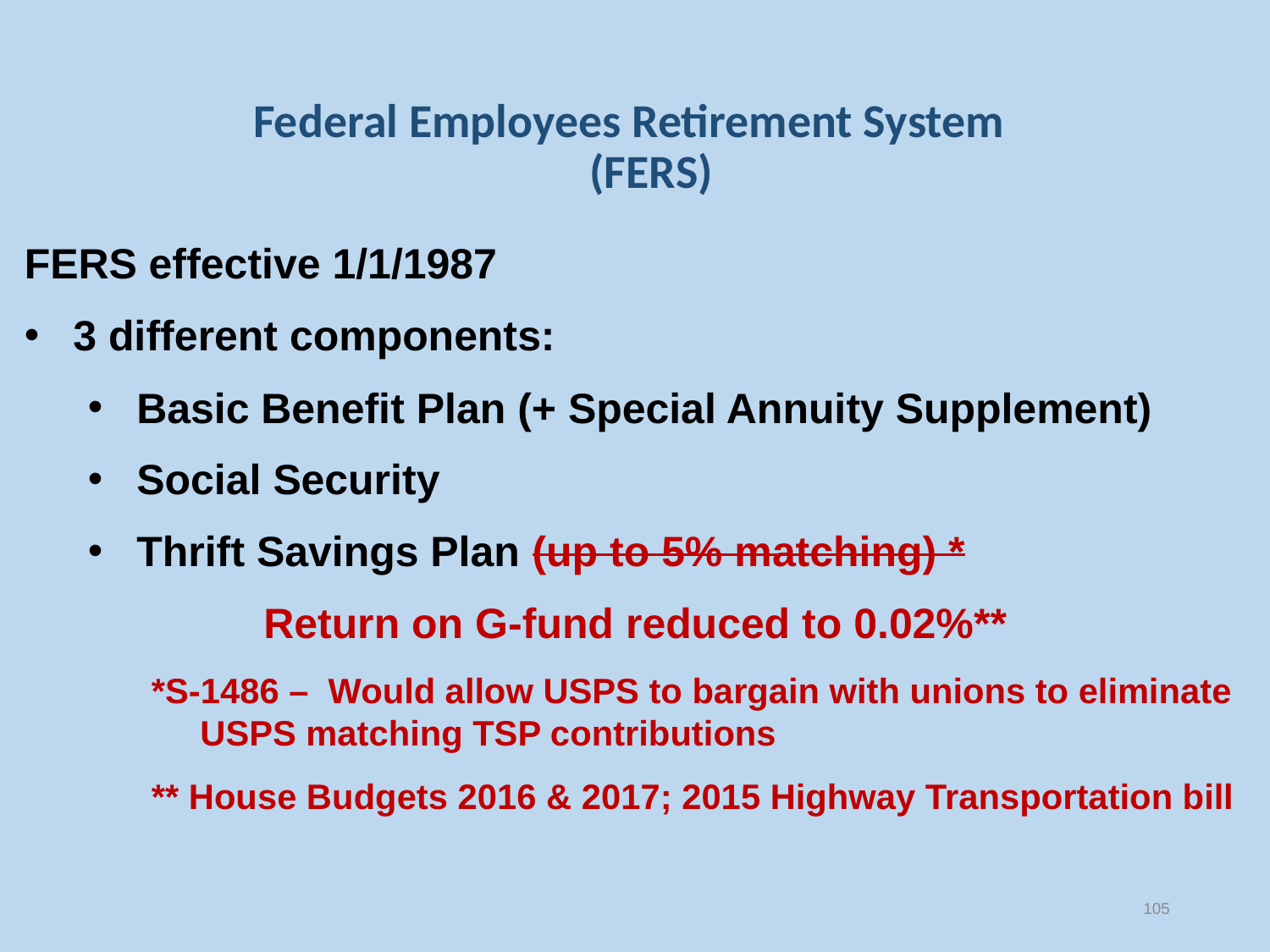

# Federal Employees Retirement System (FERS)
FERS effective 1/1/1987
3 different components:
Basic Benefit Plan (+ Special Annuity Supplement)
Social Security
Thrift Savings Plan (up to 5% matching) *
		Return on G-fund reduced to 0.02%**
*S-1486 –  Would allow USPS to bargain with unions to eliminate USPS matching TSP contributions
** House Budgets 2016 & 2017; 2015 Highway Transportation bill
105